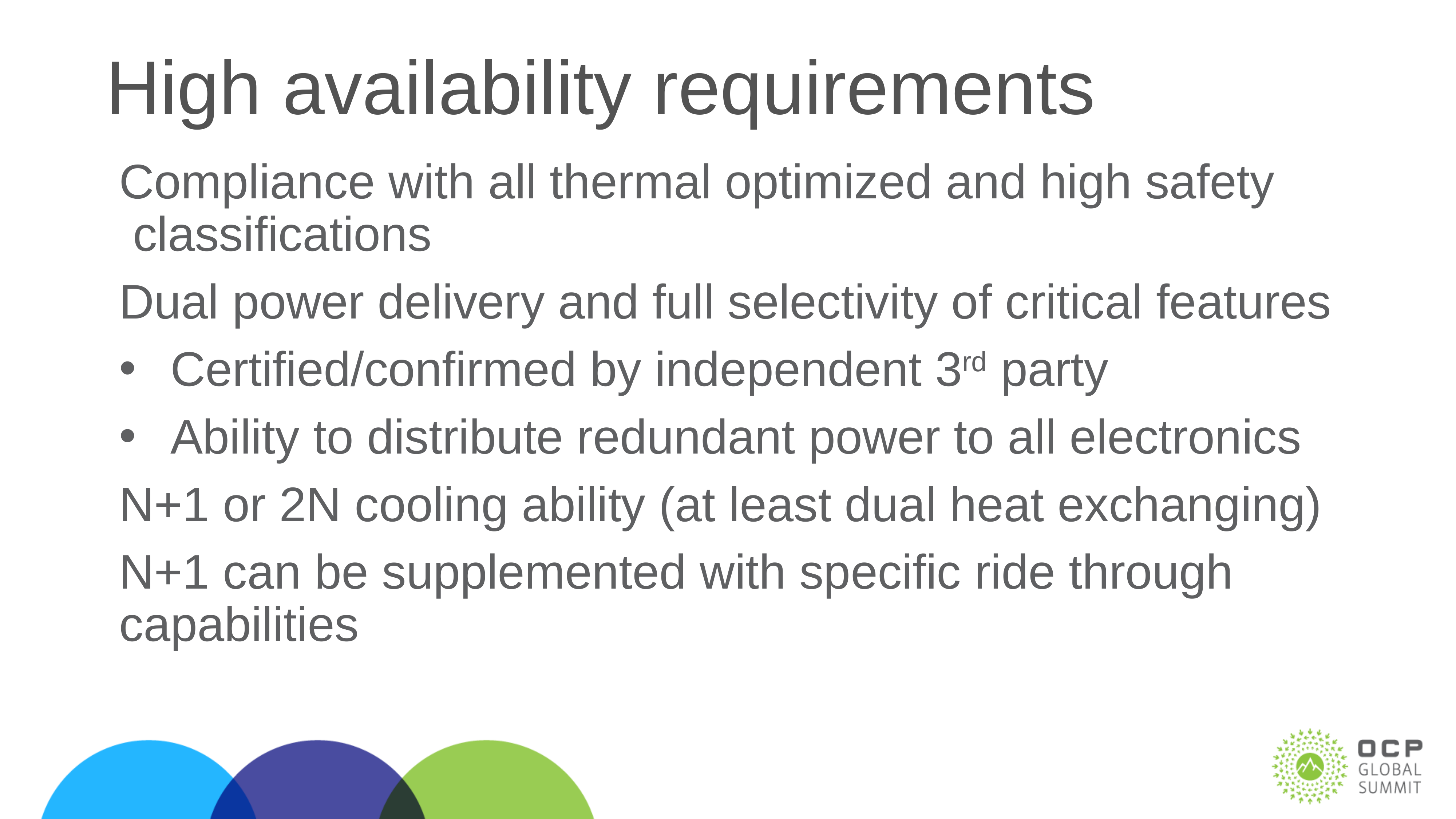

# High availability requirements
Compliance with all thermal optimized and high safety classifications
Dual power delivery and full selectivity of critical features
Certified/confirmed by independent 3rd party
Ability to distribute redundant power to all electronics
N+1 or 2N cooling ability (at least dual heat exchanging)
N+1 can be supplemented with specific ride through capabilities